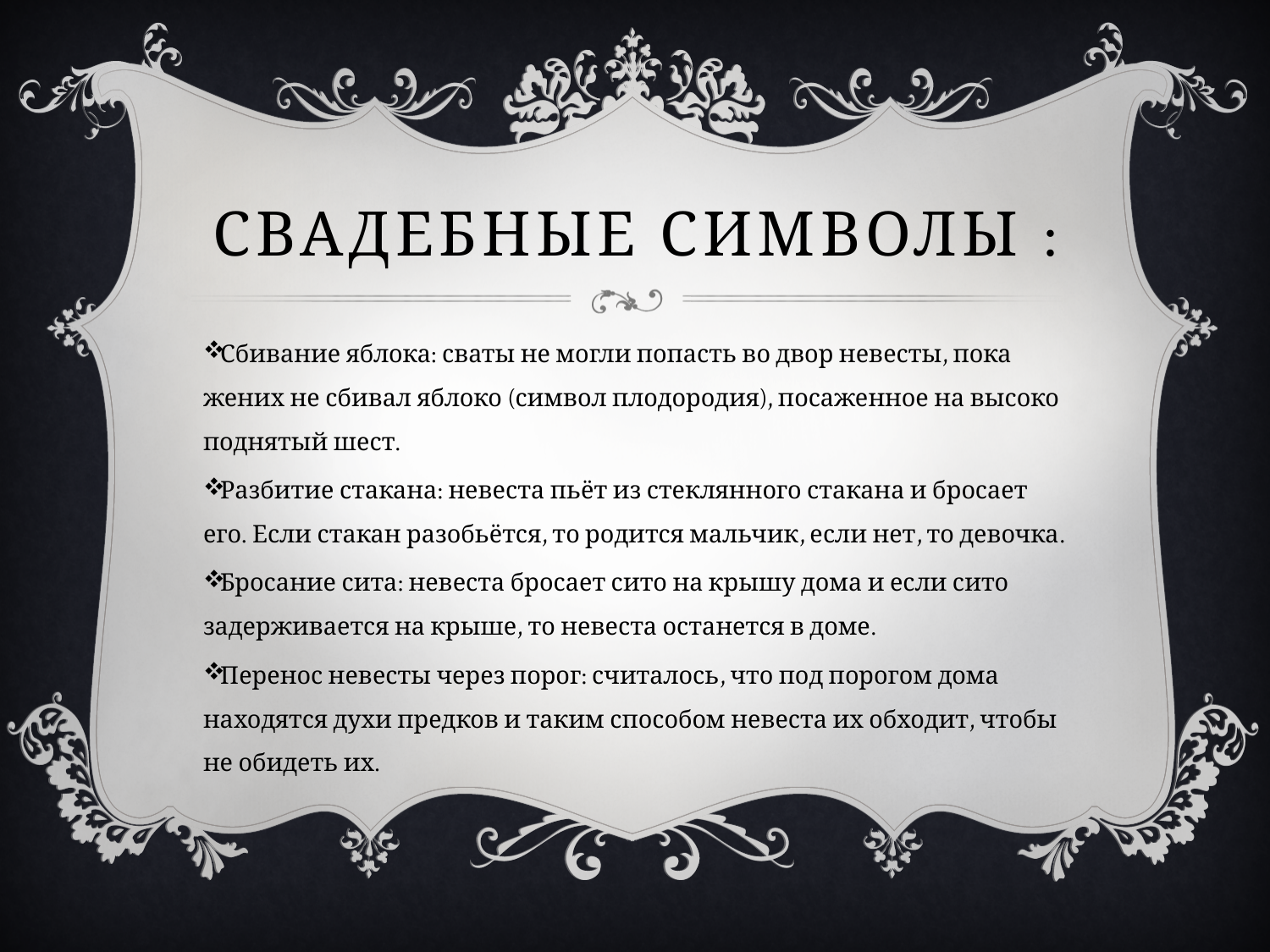

# Свадебные символы :
Сбивание яблока: сваты не могли попасть во двор невесты, пока жених не сбивал яблоко (символ плодородия), посаженное на высоко поднятый шест.
Разбитие стакана: невеста пьёт из стеклянного стакана и бросает его. Если стакан разобьётся, то родится мальчик, если нет, то девочка.
Бросание сита: невеста бросает сито на крышу дома и если сито задерживается на крыше, то невеста останется в доме.
Перенос невесты через порог: считалось, что под порогом дома находятся духи предков и таким способом невеста их обходит, чтобы не обидеть их.